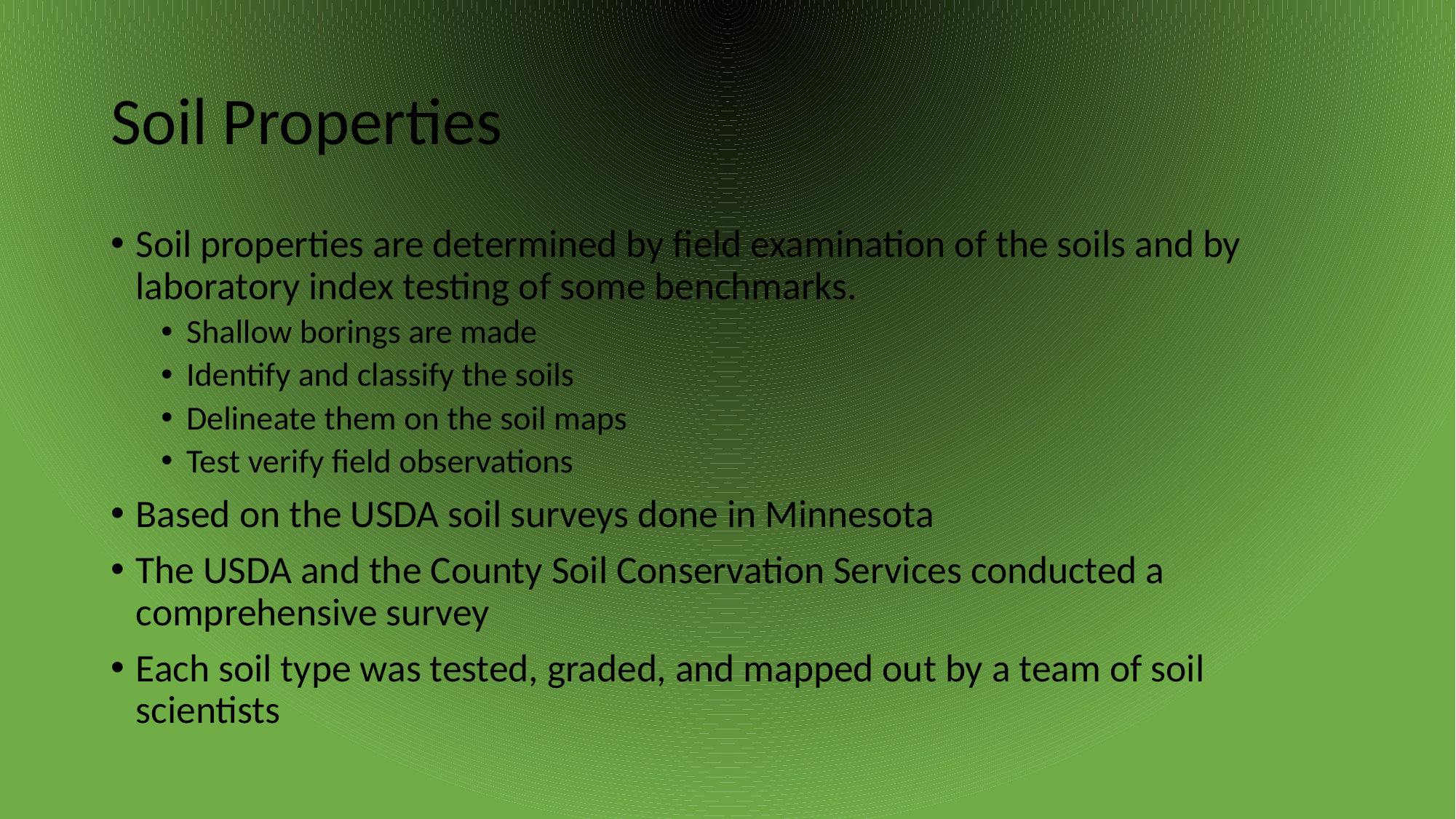

# Soil Properties
Soil properties are determined by field examination of the soils and by laboratory index testing of some benchmarks.
Shallow borings are made
Identify and classify the soils
Delineate them on the soil maps
Test verify field observations
Based on the USDA soil surveys done in Minnesota
The USDA and the County Soil Conservation Services conducted a comprehensive survey
Each soil type was tested, graded, and mapped out by a team of soil scientists